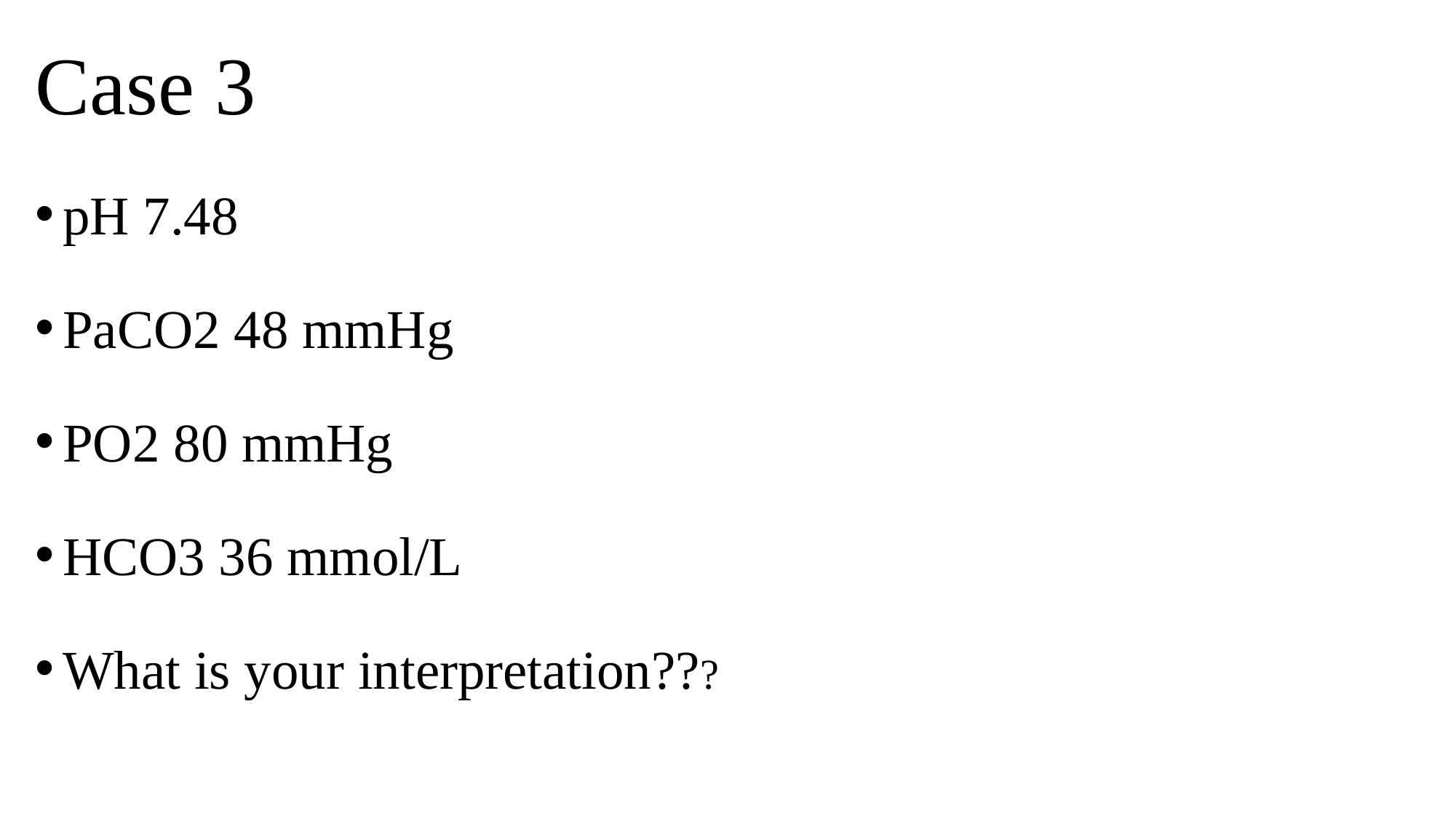

Case 3
pH 7.48
PaCO2 48 mmHg
PO2 80 mmHg
HCO3 36 mmol/L
What is your interpretation???